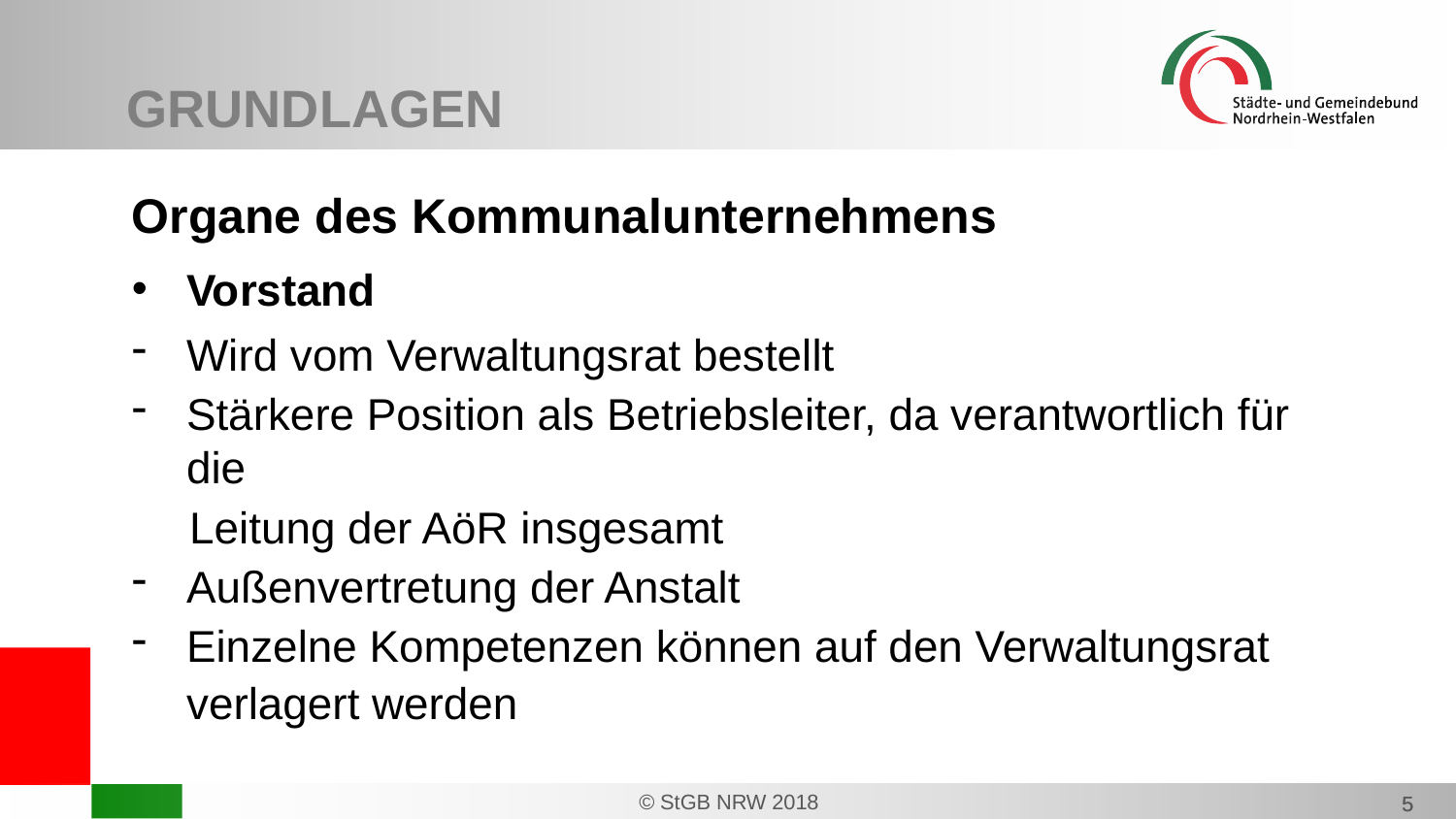

# GRUNDLAGEN
Organe des Kommunalunternehmens
Vorstand
Wird vom Verwaltungsrat bestellt
Stärkere Position als Betriebsleiter, da verantwortlich für die
Leitung der AöR insgesamt
Außenvertretung der Anstalt
Einzelne Kompetenzen können auf den Verwaltungsrat verlagert werden
5